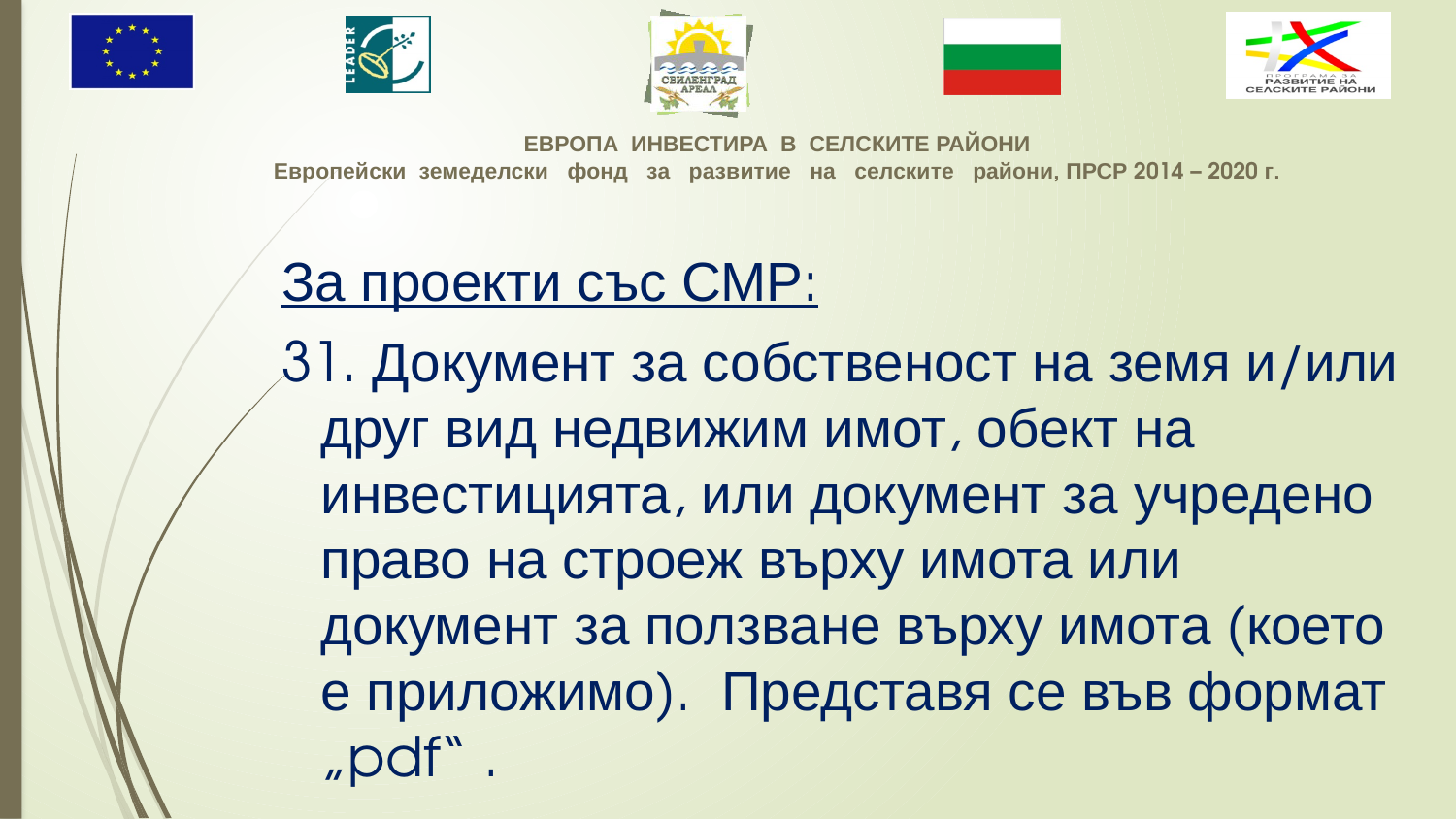

За проекти със СМР:
31. Документ за собственост на земя и/или друг вид недвижим имот, обект на инвестицията, или документ за учредено право на строеж върху имота или документ за ползване върху имота (което е приложимо).  Представя се във формат „pdf“ .